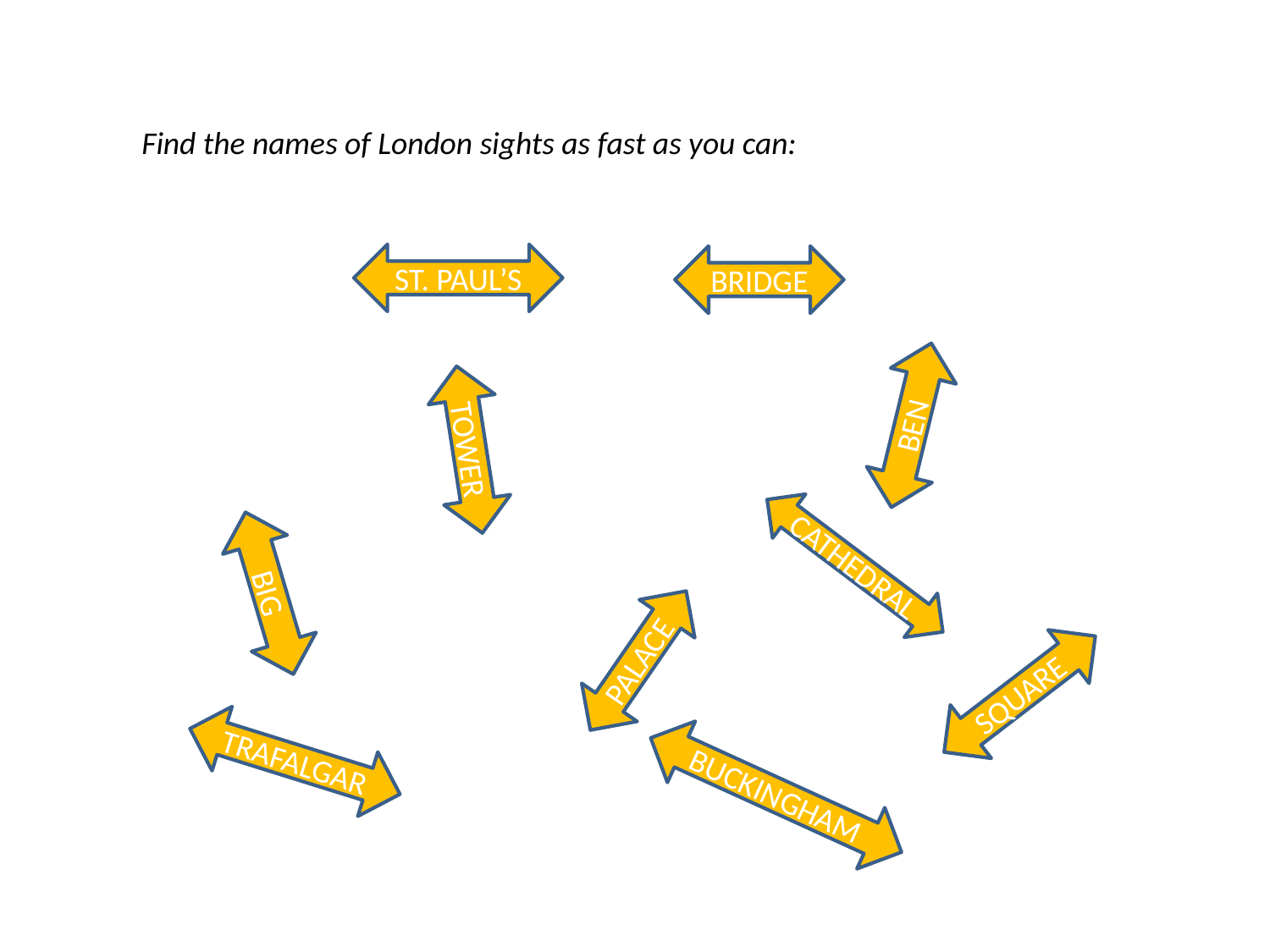

Find the names of London sights as fast as you can:

ST. PAUL’S
BRIDGE
BEN
TOWER
CATHEDRAL
BIG
PALACE
SQUARE
TRAFALGAR
BUCKINGHAM